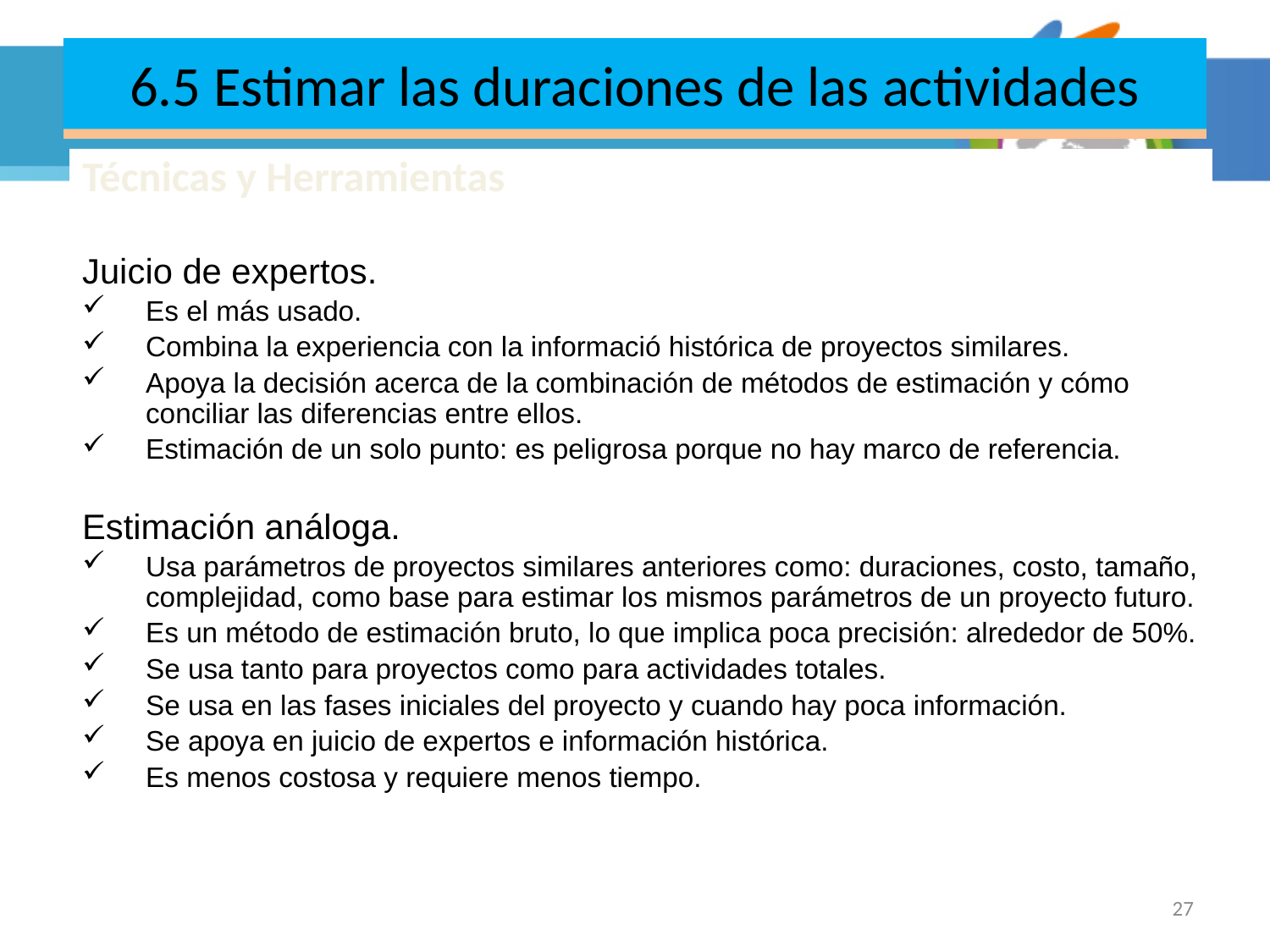

# 6.1 Definir las actividades
6.5 Estimar las duraciones de las actividades
Técnicas y Herramientas

Juicio de expertos.
Es el más usado.
Combina la experiencia con la informació histórica de proyectos similares.
Apoya la decisión acerca de la combinación de métodos de estimación y cómo conciliar las diferencias entre ellos.
Estimación de un solo punto: es peligrosa porque no hay marco de referencia.

Estimación análoga.
Usa parámetros de proyectos similares anteriores como: duraciones, costo, tamaño, complejidad, como base para estimar los mismos parámetros de un proyecto futuro.
Es un método de estimación bruto, lo que implica poca precisión: alrededor de 50%.
Se usa tanto para proyectos como para actividades totales.
Se usa en las fases iniciales del proyecto y cuando hay poca información.
Se apoya en juicio de expertos e información histórica.
Es menos costosa y requiere menos tiempo.
27